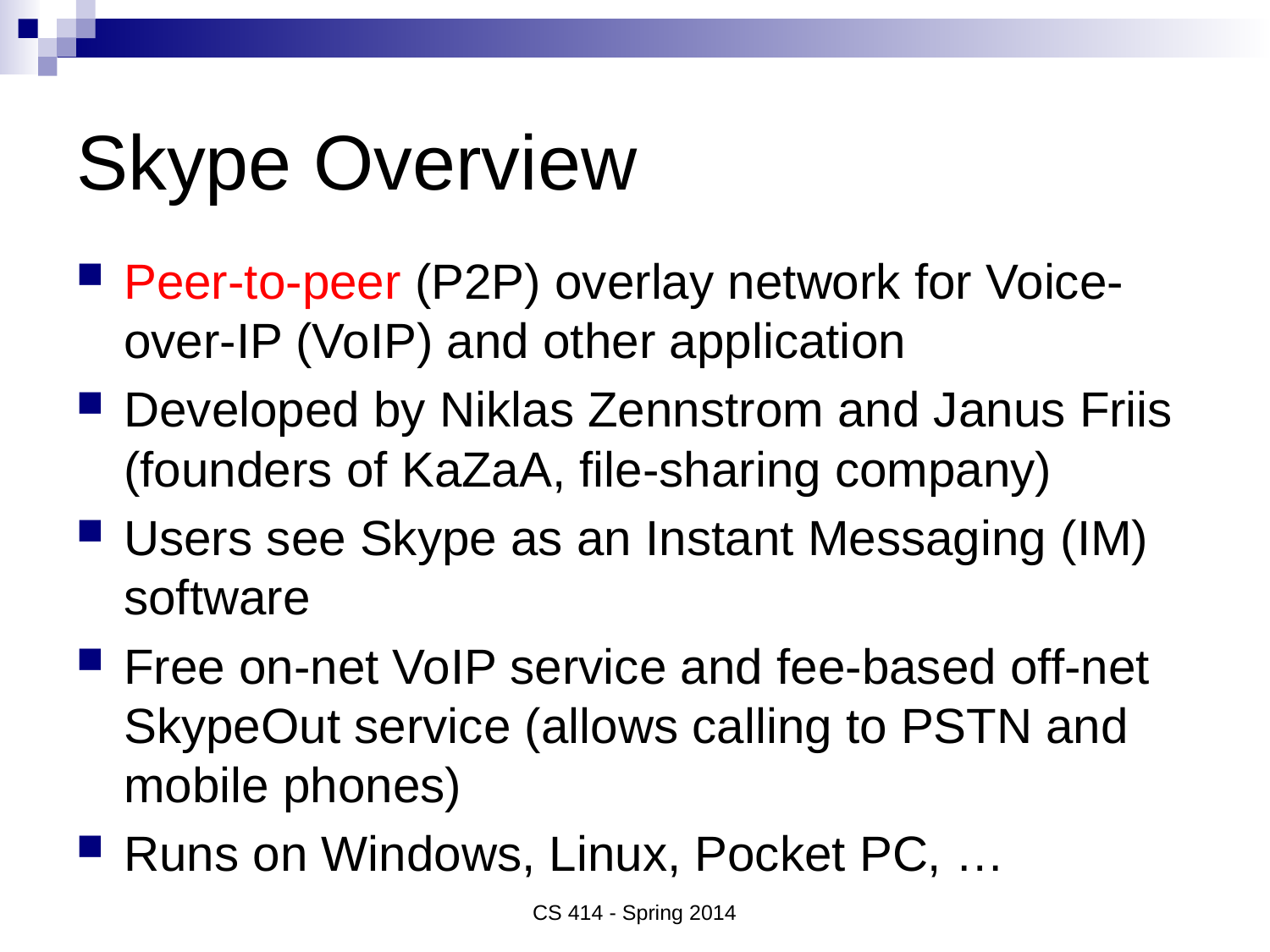

# Skype Overview
Peer-to-peer (P2P) overlay network for Voice-over-IP (VoIP) and other application
Developed by Niklas Zennstrom and Janus Friis (founders of KaZaA, file-sharing company)
Users see Skype as an Instant Messaging (IM) software
Free on-net VoIP service and fee-based off-net SkypeOut service (allows calling to PSTN and mobile phones)
Runs on Windows, Linux, Pocket PC, …
CS 414 - Spring 2014